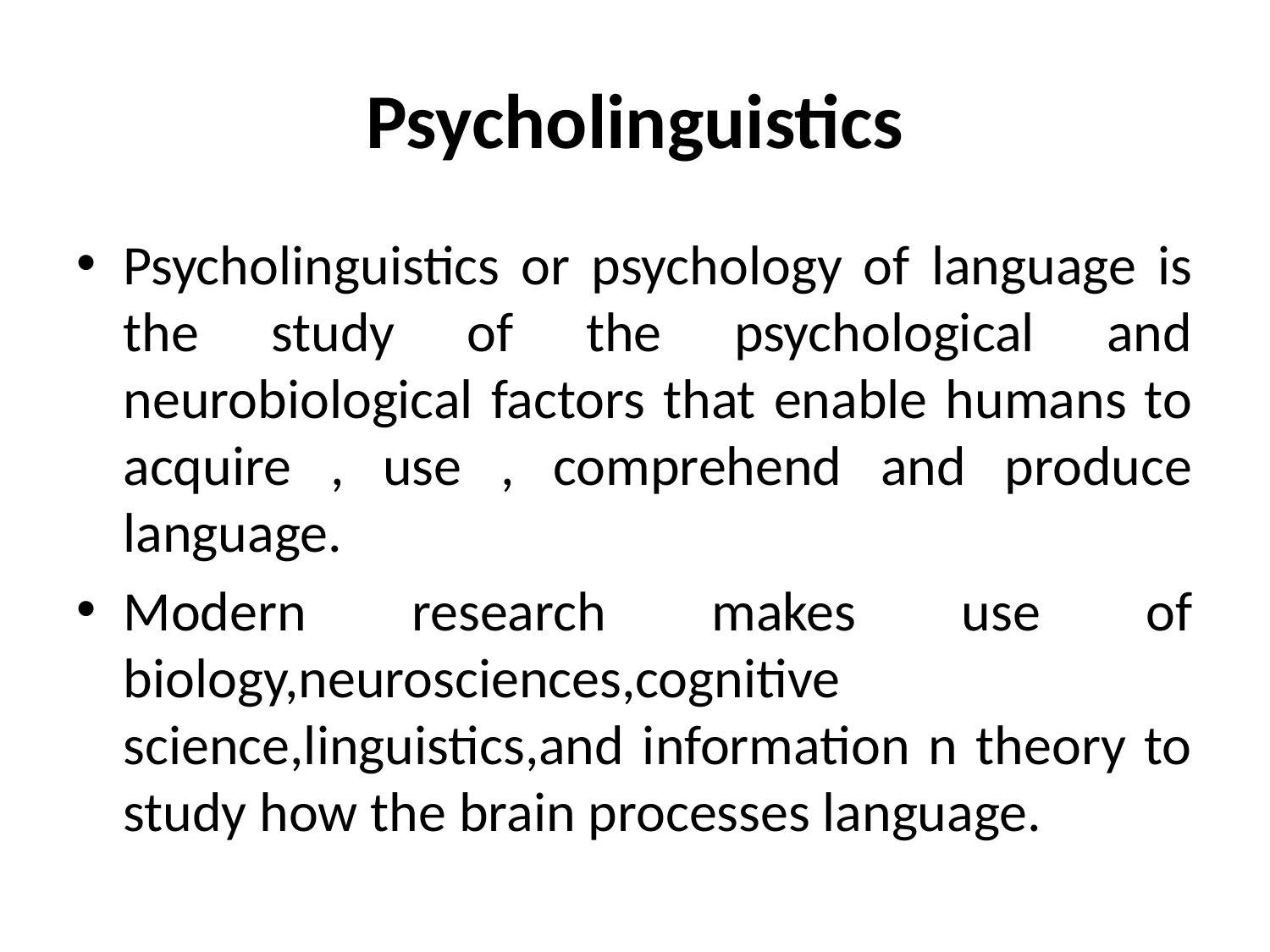

# Psycholinguistics
Psycholinguistics or psychology of language is the study of the psychological and neurobiological factors that enable humans to acquire , use , comprehend and produce language.
Modern research makes use of biology,neurosciences,cognitive science,linguistics,and information n theory to study how the brain processes language.